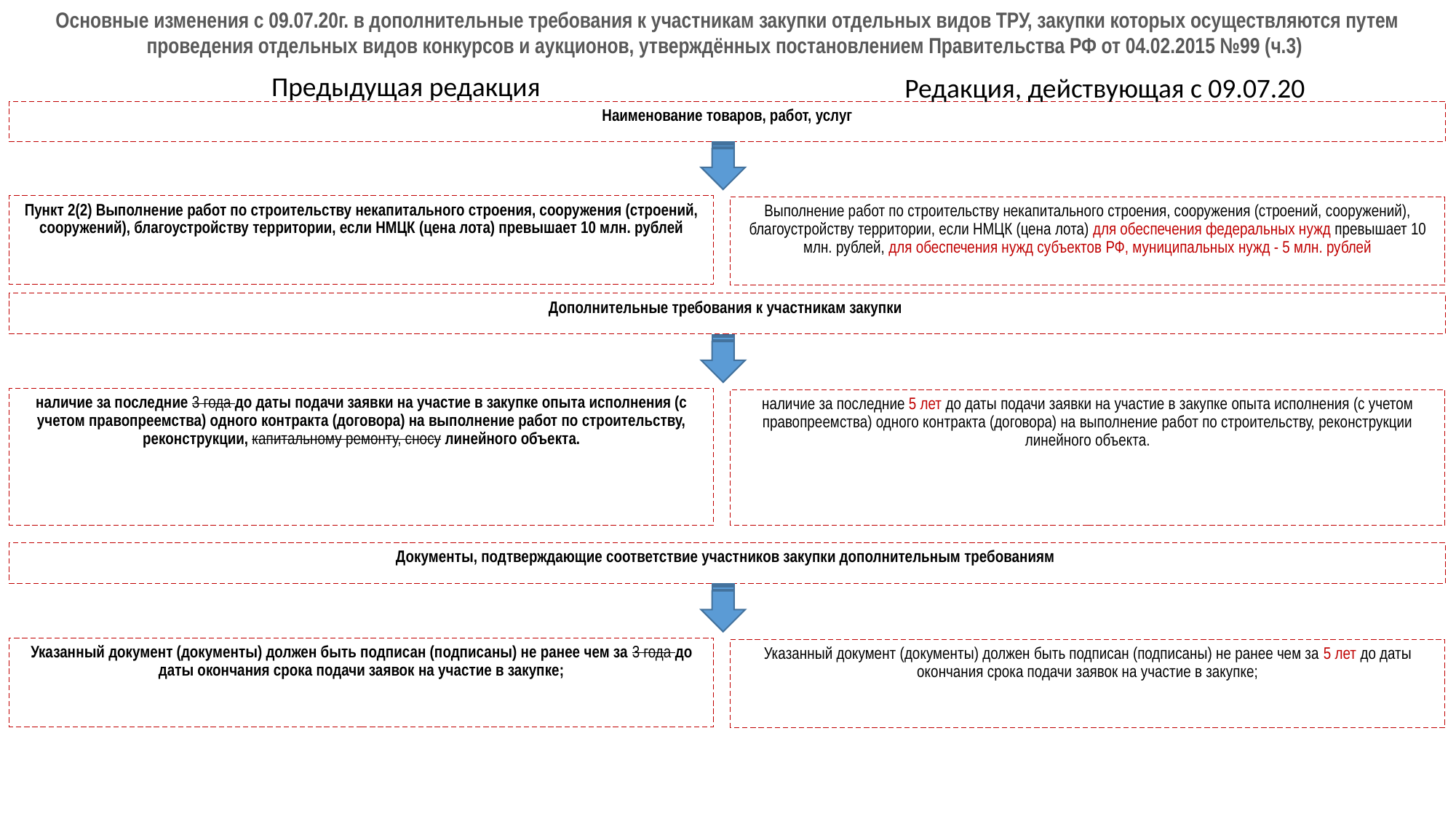

# Основные изменения с 09.07.20г. в дополнительные требования к участникам закупки отдельных видов ТРУ, закупки которых осуществляются путем проведения отдельных видов конкурсов и аукционов, утверждённых постановлением Правительства РФ от 04.02.2015 №99 (ч.3)
Предыдущая редакция
Редакция, действующая с 09.07.20
Наименование товаров, работ, услуг

Пункт 2(2) Выполнение работ по строительству некапитального строения, сооружения (строений, сооружений), благоустройству территории, если НМЦК (цена лота) превышает 10 млн. рублей

Выполнение работ по строительству некапитального строения, сооружения (строений, сооружений), благоустройству территории, если НМЦК (цена лота) для обеспечения федеральных нужд превышает 10 млн. рублей, для обеспечения нужд субъектов РФ, муниципальных нужд - 5 млн. рублей

Дополнительные требования к участникам закупки

наличие за последние 3 года до даты подачи заявки на участие в закупке опыта исполнения (с учетом правопреемства) одного контракта (договора) на выполнение работ по строительству, реконструкции, капитальному ремонту, сносу линейного объекта.

наличие за последние 5 лет до даты подачи заявки на участие в закупке опыта исполнения (с учетом правопреемства) одного контракта (договора) на выполнение работ по строительству, реконструкции линейного объекта.

Документы, подтверждающие соответствие участников закупки дополнительным требованиям

Указанный документ (документы) должен быть подписан (подписаны) не ранее чем за 3 года до даты окончания срока подачи заявок на участие в закупке;

Указанный документ (документы) должен быть подписан (подписаны) не ранее чем за 5 лет до даты окончания срока подачи заявок на участие в закупке;